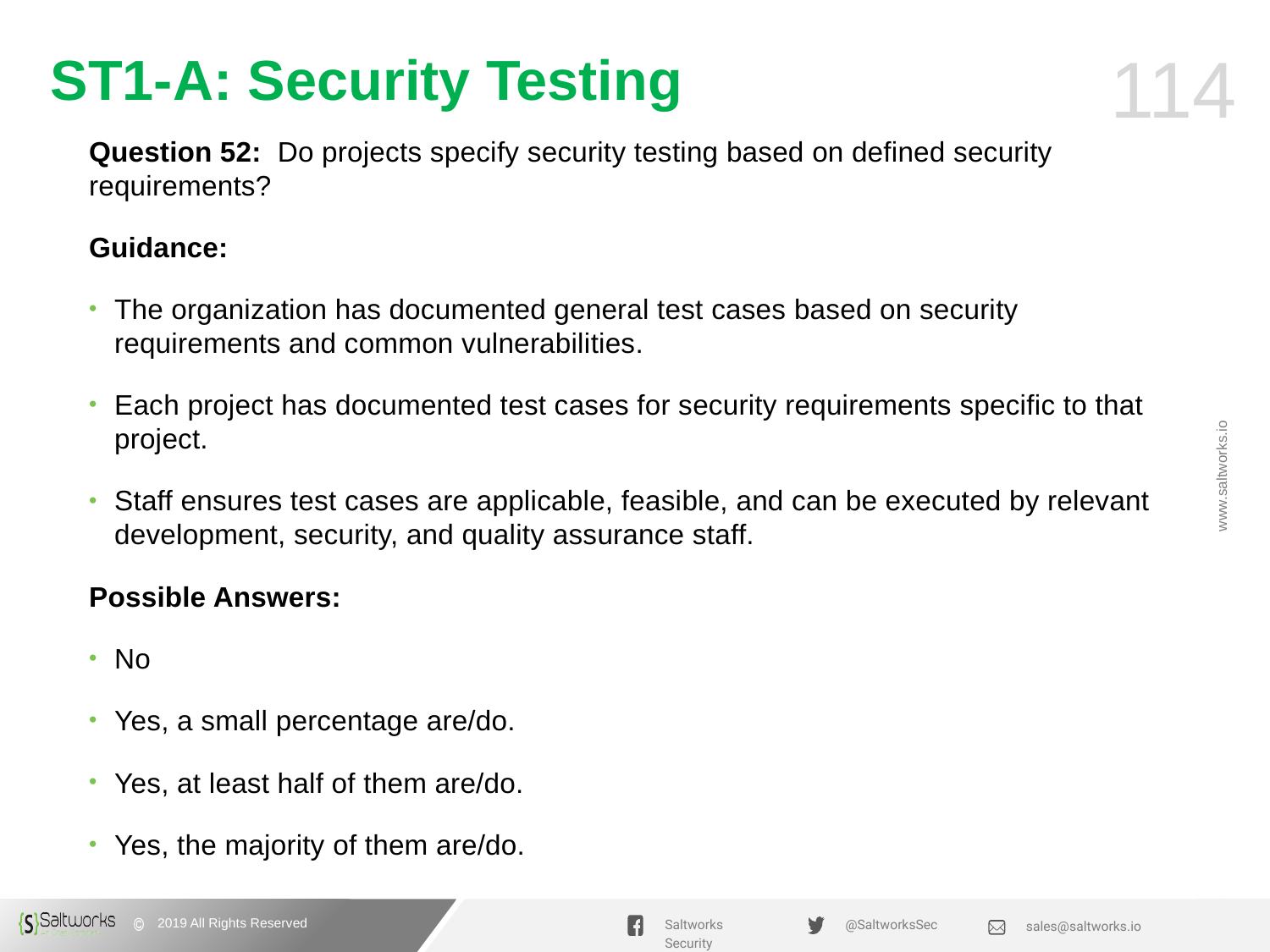

# ST1-A: Security Testing
Question 52:  Do projects specify security testing based on defined security requirements?
Guidance:
The organization has documented general test cases based on security requirements and common vulnerabilities.
Each project has documented test cases for security requirements specific to that project.
Staff ensures test cases are applicable, feasible, and can be executed by relevant development, security, and quality assurance staff.
Possible Answers:
No
Yes, a small percentage are/do.
Yes, at least half of them are/do.
Yes, the majority of them are/do.